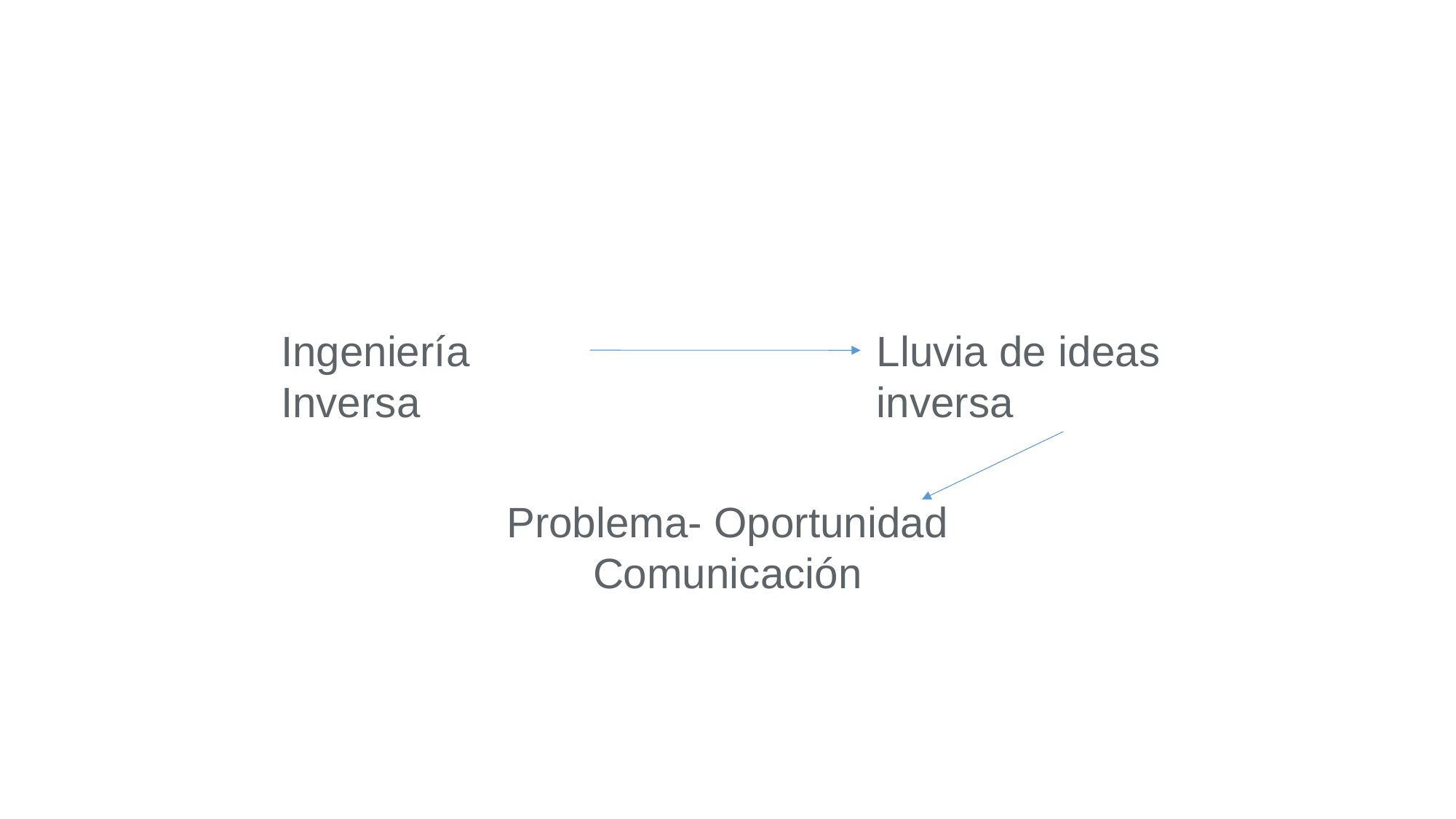

Ingeniería Inversa
Lluvia de ideas inversa
Problema- Oportunidad Comunicación